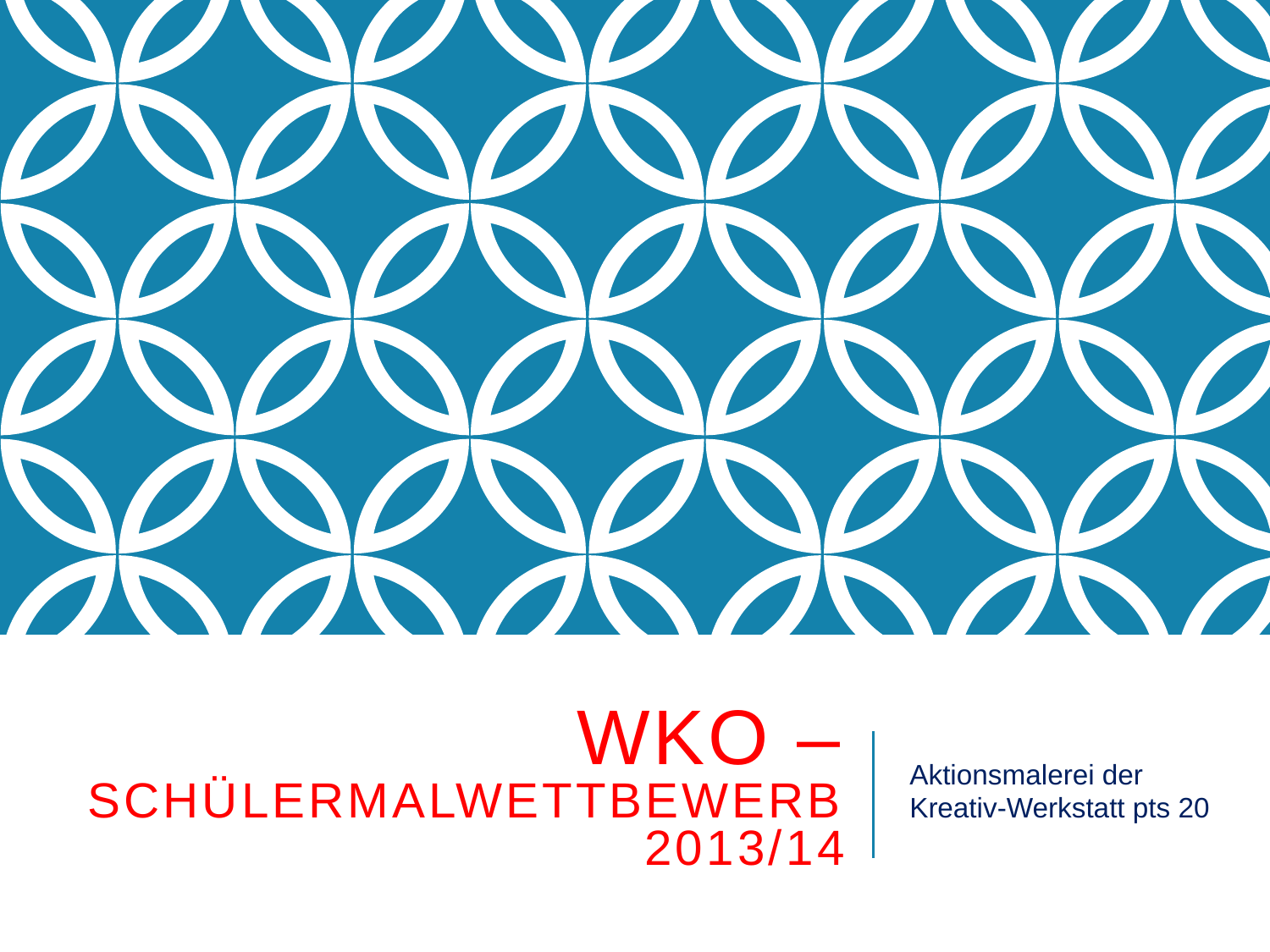

# WKO – Schülermalwettbewerb 2013/14
Aktionsmalerei der Kreativ-Werkstatt pts 20